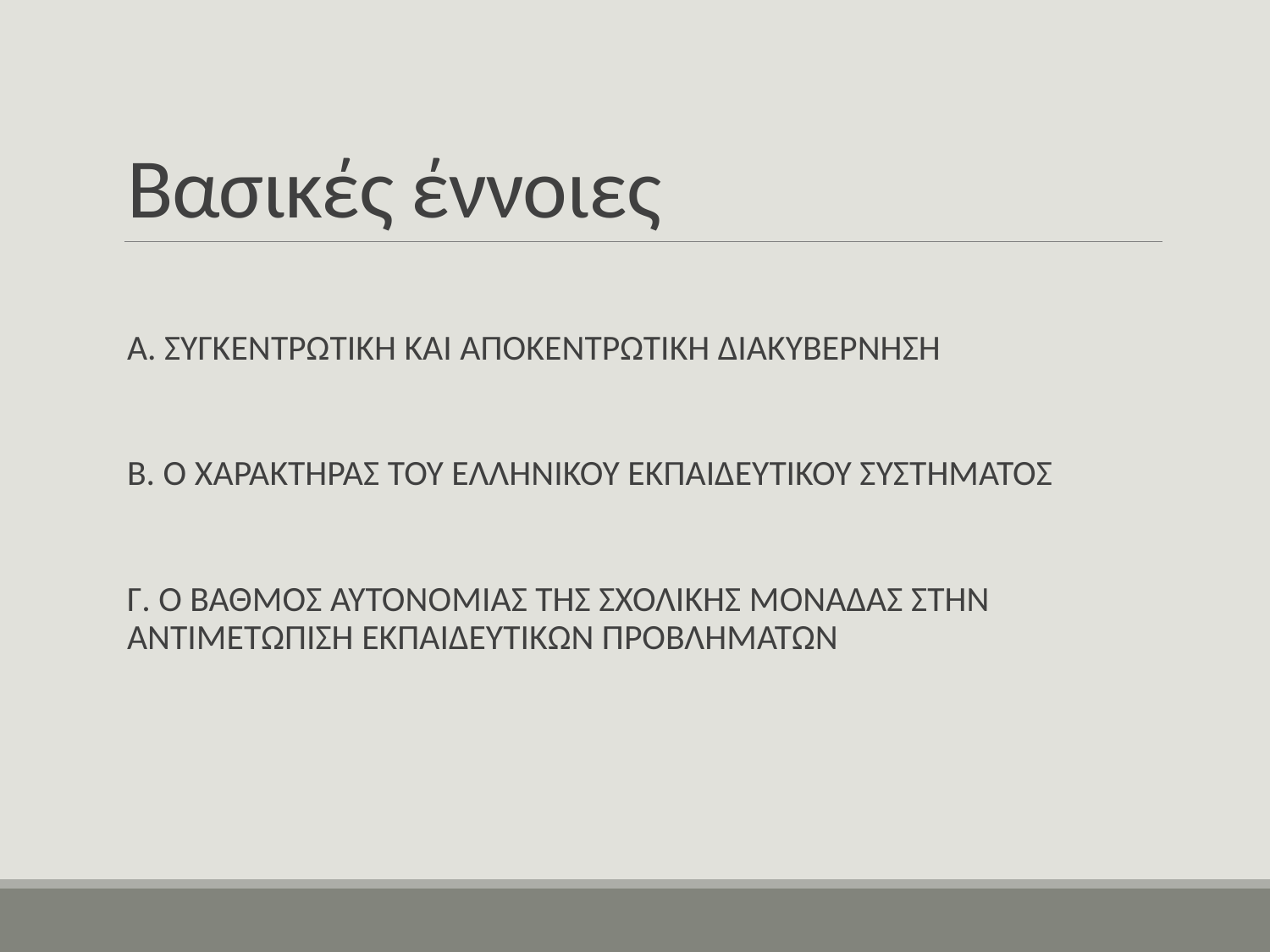

# Βασικές έννοιες

Α. ΣΥΓΚΕΝΤΡΩΤΙΚΗ ΚΑΙ ΑΠΟΚΕΝΤΡΩΤΙΚΗ ΔΙΑΚΥΒΕΡΝΗΣΗ

Β. Ο ΧΑΡΑΚΤΗΡΑΣ ΤΟΥ ΕΛΛΗΝΙΚΟΎ ΕΚΠΑΙΔΕΥΤΙΚΟΥ ΣΥΣΤΗΜΑΤΟΣ

Γ. Ο ΒΑΘΜΟΣ ΑΥΤΟΝΟΜΙΑΣ ΤΗΣ ΣΧΟΛΙΚΗΣ ΜΟΝΑΔΑΣ ΣΤΗΝ ΑΝΤΙΜΕΤΩΠΙΣΗ ΕΚΠΑΙΔΕΥΤΙΚΩΝ ΠΡΟΒΛΗΜΑΤΩΝ